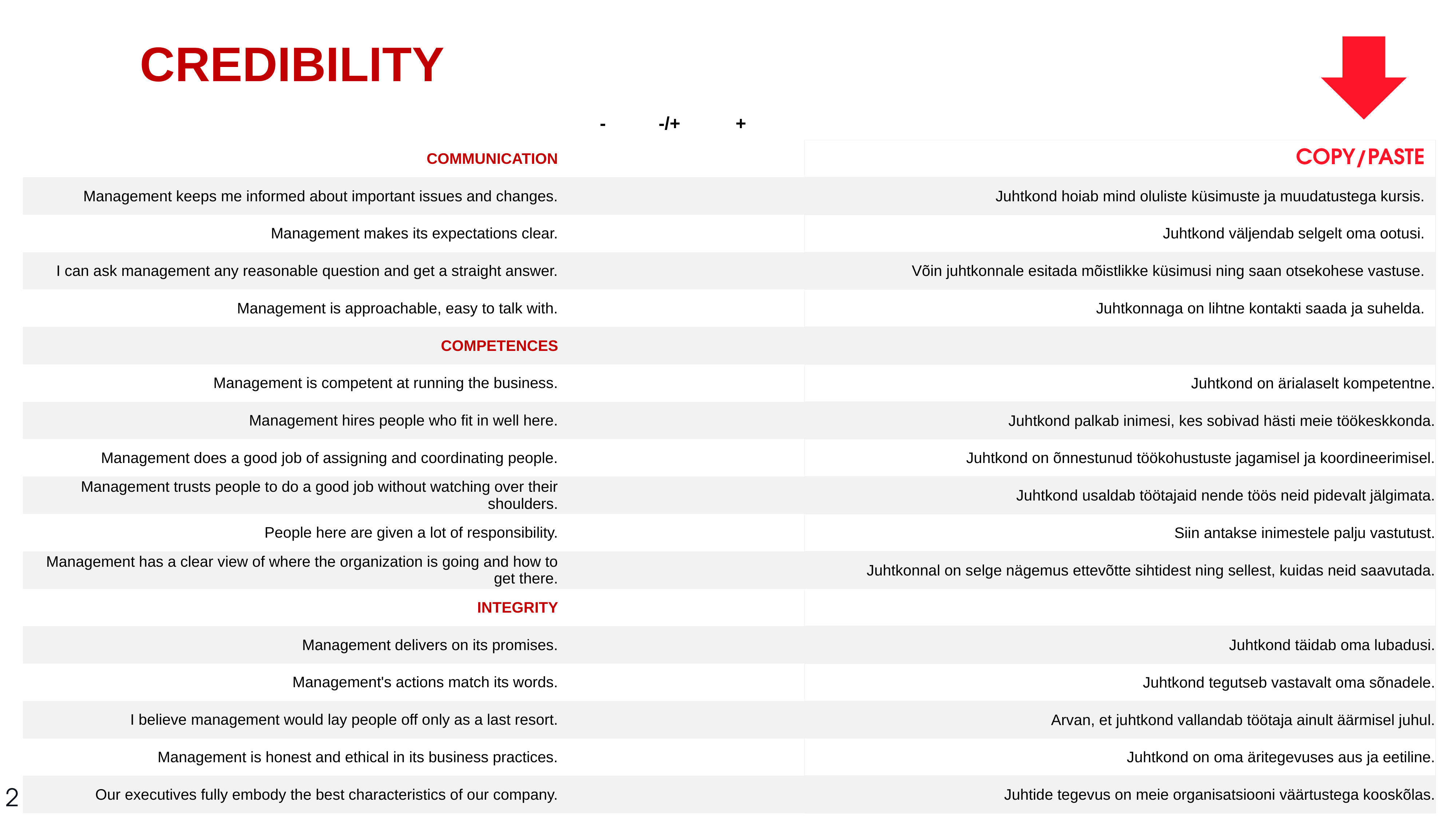

CREDIBILITY

|  | - | -/+ | + |  |  |
| --- | --- | --- | --- | --- | --- |
| COMMUNICATION |  |  |  |  | COPY/PASTE |
| Management keeps me informed about important issues and changes. |  |  |  |  | Juhtkond hoiab mind oluliste küsimuste ja muudatustega kursis. |
| Management makes its expectations clear. |  |  |  |  | Juhtkond väljendab selgelt oma ootusi. |
| I can ask management any reasonable question and get a straight answer. |  |  |  |  | Võin juhtkonnale esitada mõistlikke küsimusi ning saan otsekohese vastuse. |
| Management is approachable, easy to talk with. |  |  |  |  | Juhtkonnaga on lihtne kontakti saada ja suhelda. |
| COMPETENCES |  |  |  |  |  |
| Management is competent at running the business. |  |  |  |  | Juhtkond on ärialaselt kompetentne. |
| Management hires people who fit in well here. |  |  |  |  | Juhtkond palkab inimesi, kes sobivad hästi meie töökeskkonda. |
| Management does a good job of assigning and coordinating people. |  |  |  |  | Juhtkond on õnnestunud töökohustuste jagamisel ja koordineerimisel. |
| Management trusts people to do a good job without watching over their shoulders. |  |  |  |  | Juhtkond usaldab töötajaid nende töös neid pidevalt jälgimata. |
| People here are given a lot of responsibility. |  |  |  |  | Siin antakse inimestele palju vastutust. |
| Management has a clear view of where the organization is going and how to get there. |  |  |  |  | Juhtkonnal on selge nägemus ettevõtte sihtidest ning sellest, kuidas neid saavutada. |
| INTEGRITY |  |  |  |  |  |
| Management delivers on its promises. |  |  |  |  | Juhtkond täidab oma lubadusi. |
| Management's actions match its words. |  |  |  |  | Juhtkond tegutseb vastavalt oma sõnadele. |
| I believe management would lay people off only as a last resort. |  |  |  |  | Arvan, et juhtkond vallandab töötaja ainult äärmisel juhul. |
| Management is honest and ethical in its business practices. |  |  |  |  | Juhtkond on oma äritegevuses aus ja eetiline. |
| Our executives fully embody the best characteristics of our company. |  |  |  |  | Juhtide tegevus on meie organisatsiooni väärtustega kooskõlas. |
2